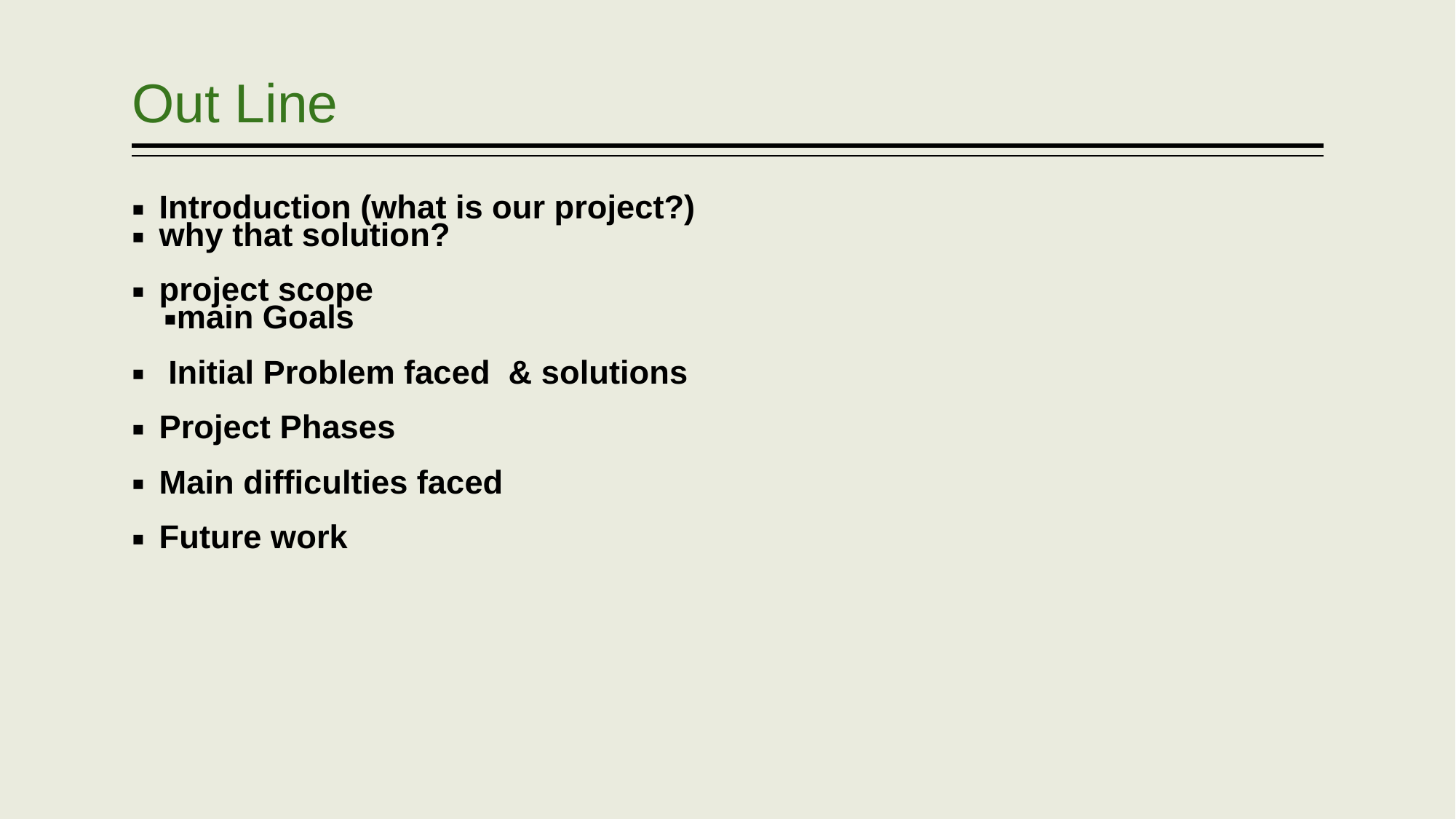

# Out Line
Introduction (what is our project?)
why that solution?
project scope
main Goals
 Initial Problem faced  & solutions
Project Phases
Main difficulties faced
Future work